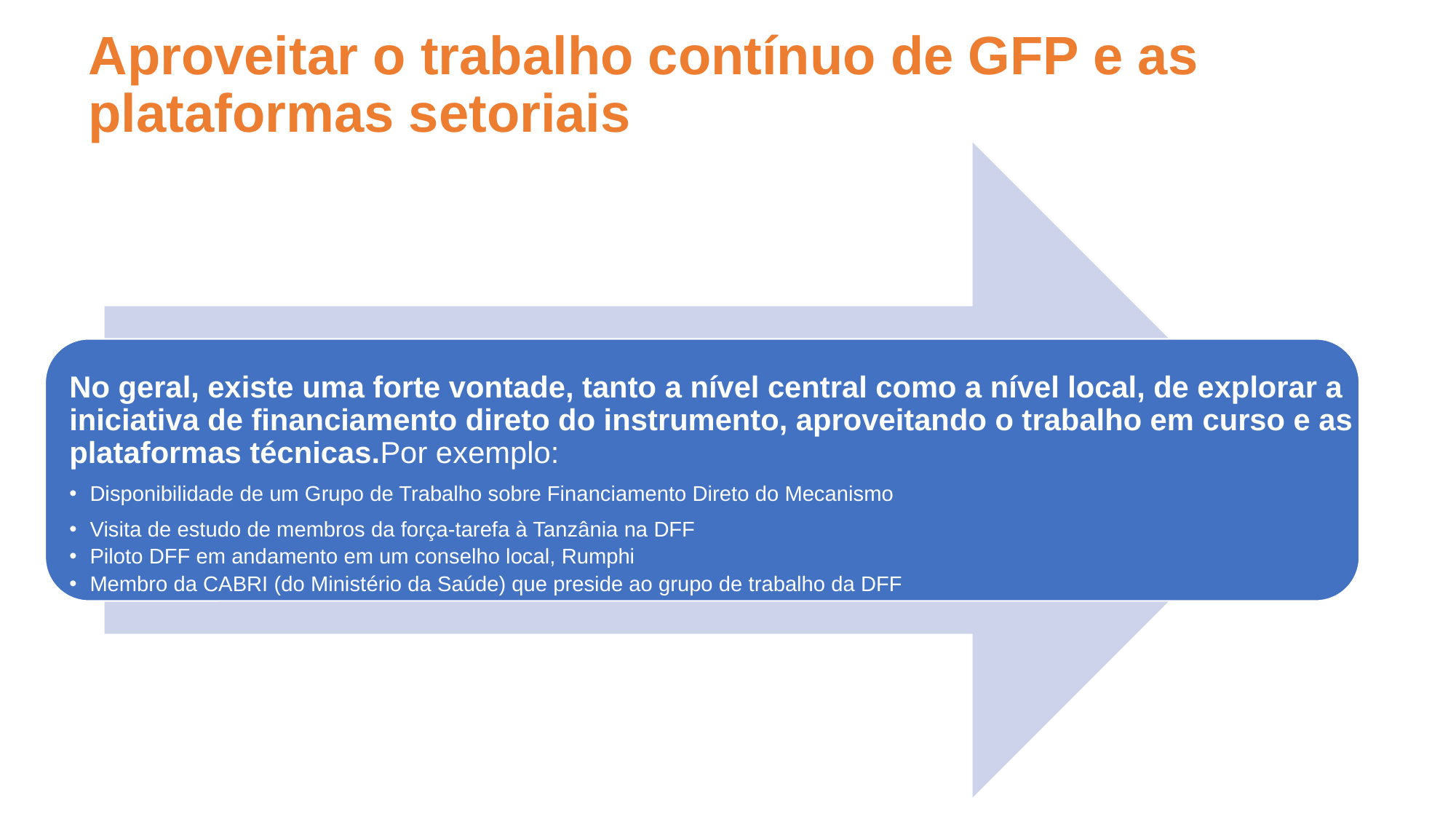

# Aproveitar o trabalho contínuo de GFP e as plataformas setoriais

No geral, existe uma forte vontade, tanto a nível central como a nível local, de explorar a iniciativa de financiamento direto do instrumento, aproveitando o trabalho em curso e as plataformas técnicas.Por exemplo:
Disponibilidade de um Grupo de Trabalho sobre Financiamento Direto do Mecanismo
Visita de estudo de membros da força-tarefa à Tanzânia na DFF
Piloto DFF em andamento em um conselho local, Rumphi
Membro da CABRI (do Ministério da Saúde) que preside ao grupo de trabalho da DFF